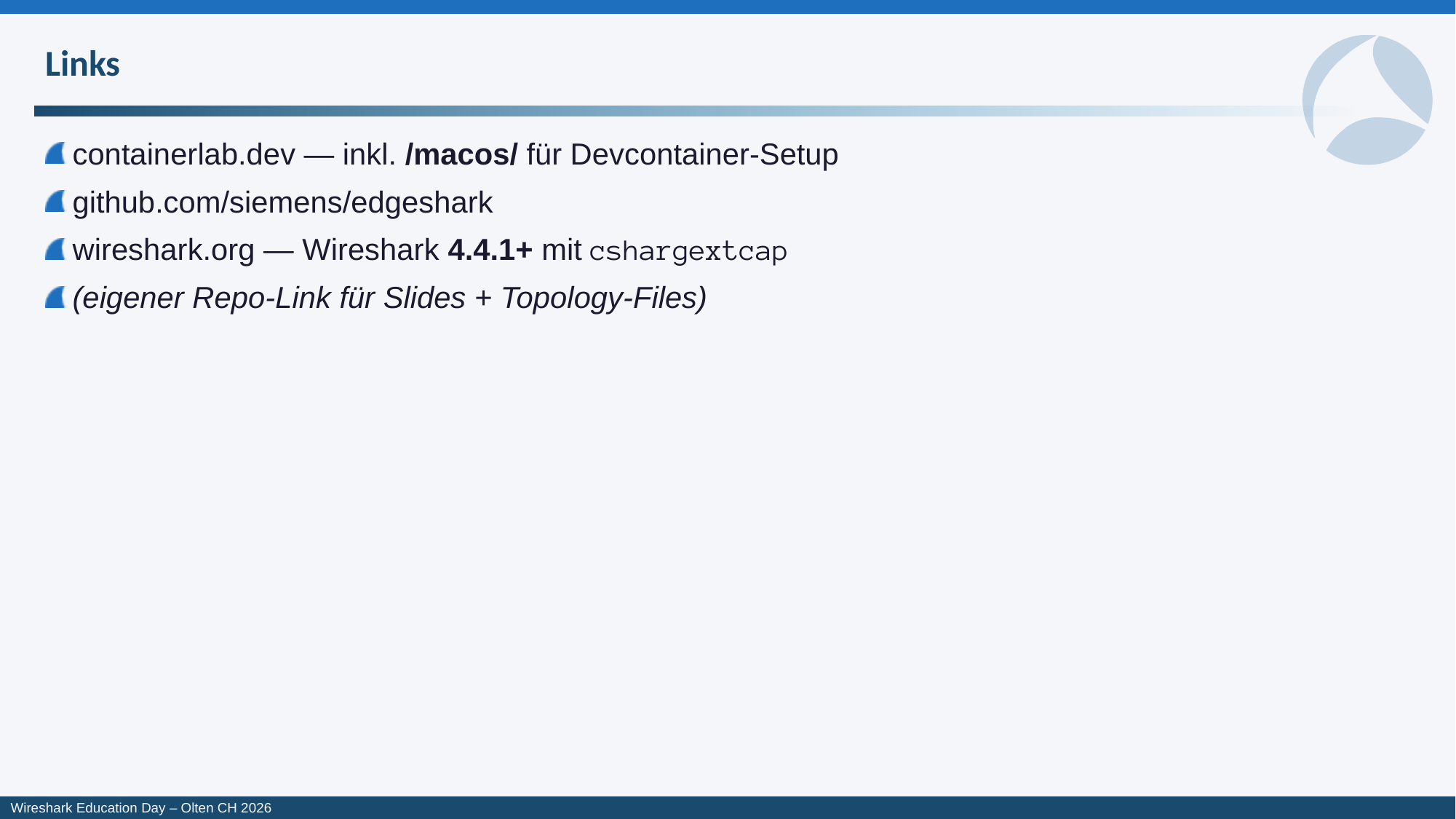

# Links
containerlab.dev — inkl. /macos/ für Devcontainer-Setup
github.com/siemens/edgeshark
wireshark.org — Wireshark 4.4.1+ mit cshargextcap
(eigener Repo-Link für Slides + Topology-Files)